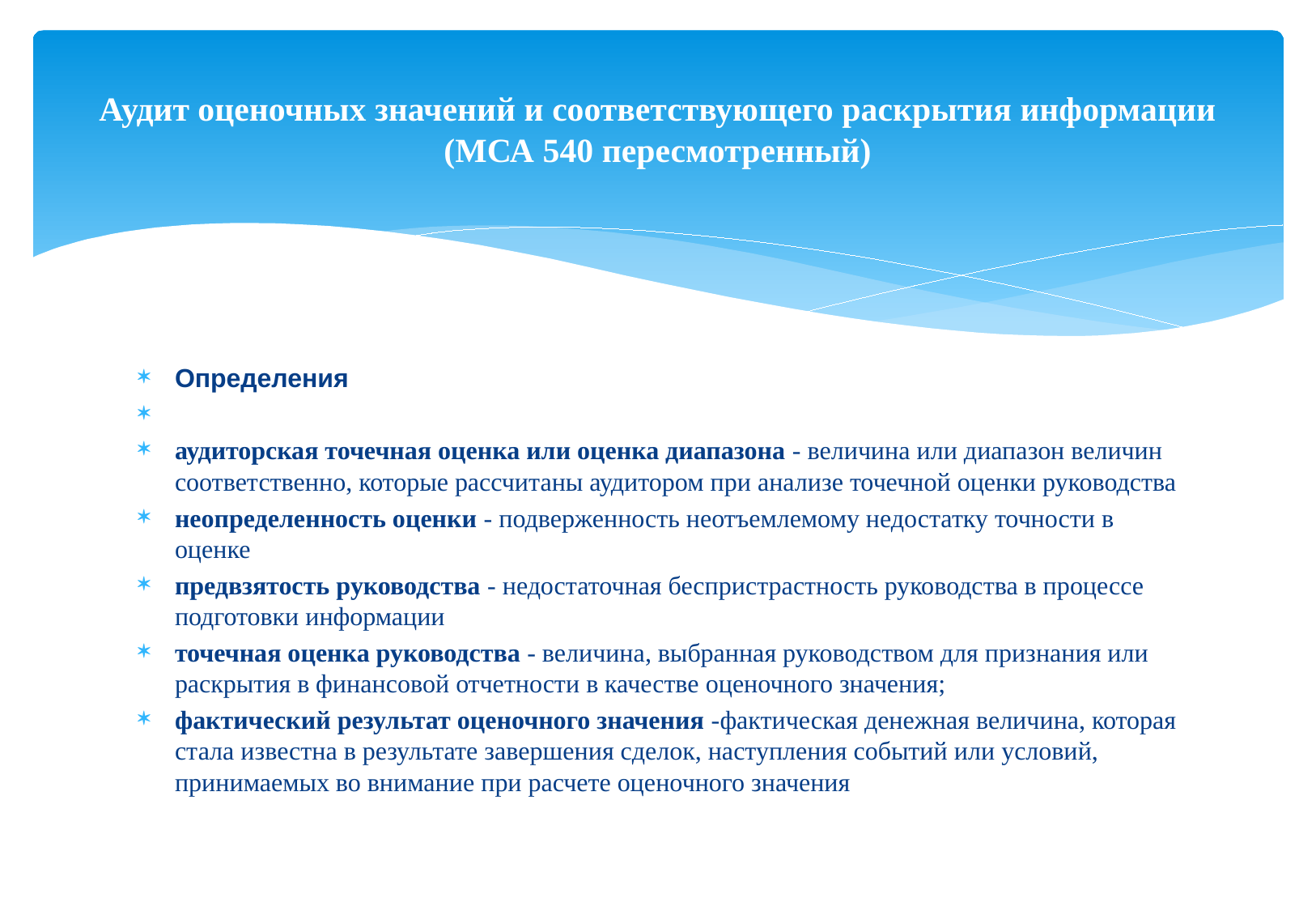

# Аудит оценочных значений и соответствующего раскрытия информации (МСА 540 пересмотренный)
Определения

аудиторская точечная оценка или оценка диапазона - величина или диапазон величин соответственно, которые рассчитаны аудитором при анализе точечной оценки руководства
неопределенность оценки - подверженность неотъемлемому недостатку точности в оценке
предвзятость руководства - недостаточная беспристрастность руководства в процессе подготовки информации
точечная оценка руководства - величина, выбранная руководством для признания или раскрытия в финансовой отчетности в качестве оценочного значения;
фактический результат оценочного значения -фактическая денежная величина, которая стала известна в результате завершения сделок, наступления событий или условий, принимаемых во внимание при расчете оценочного значения